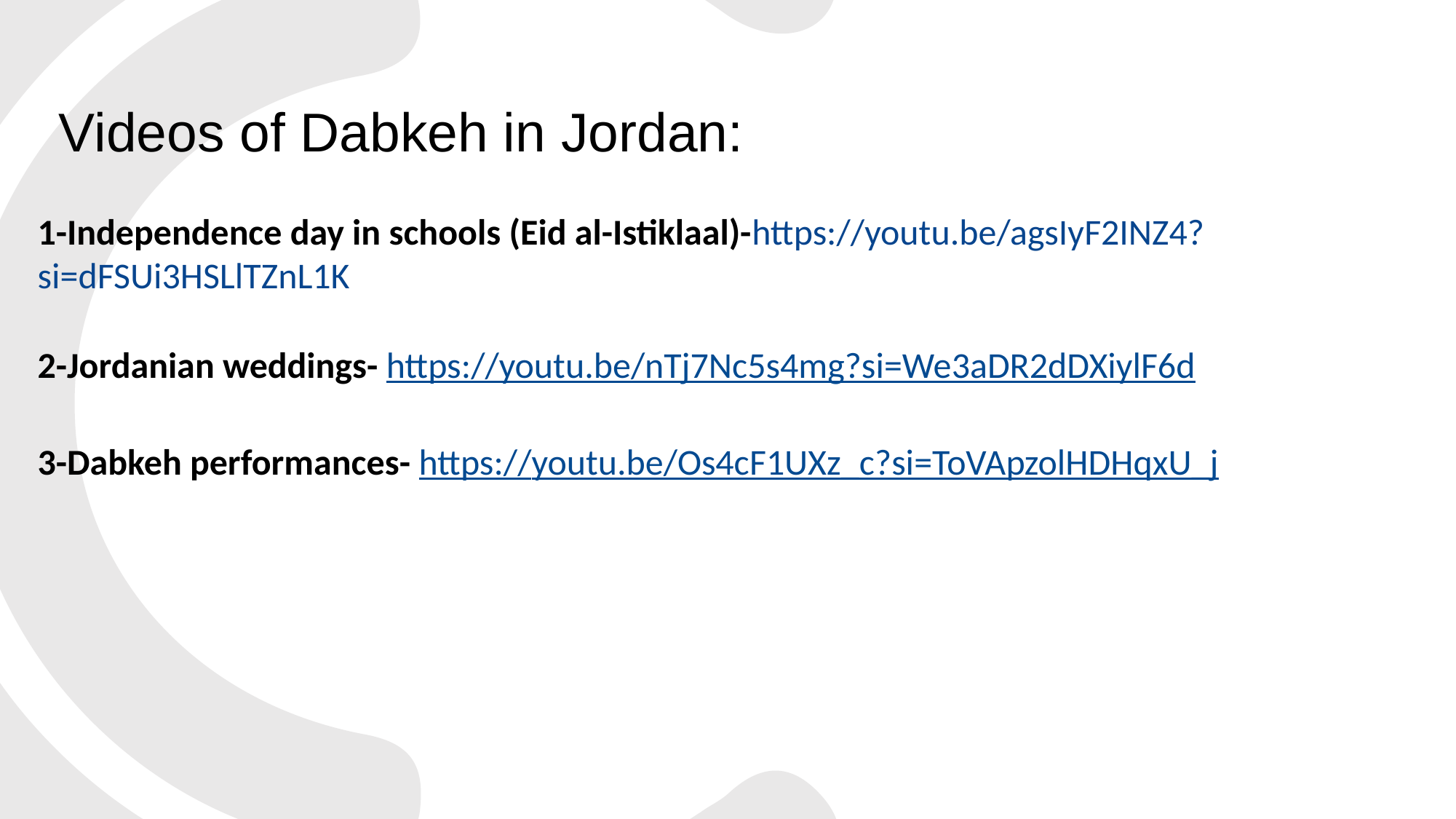

Videos of Dabkeh in Jordan:
1-Independence day in schools (Eid al-Istiklaal)-https://youtu.be/agsIyF2INZ4?si=dFSUi3HSLlTZnL1K

2-Jordanian weddings- https://youtu.be/nTj7Nc5s4mg?si=We3aDR2dDXiylF6d

3-Dabkeh performances- https://youtu.be/Os4cF1UXz_c?si=ToVApzolHDHqxU_j